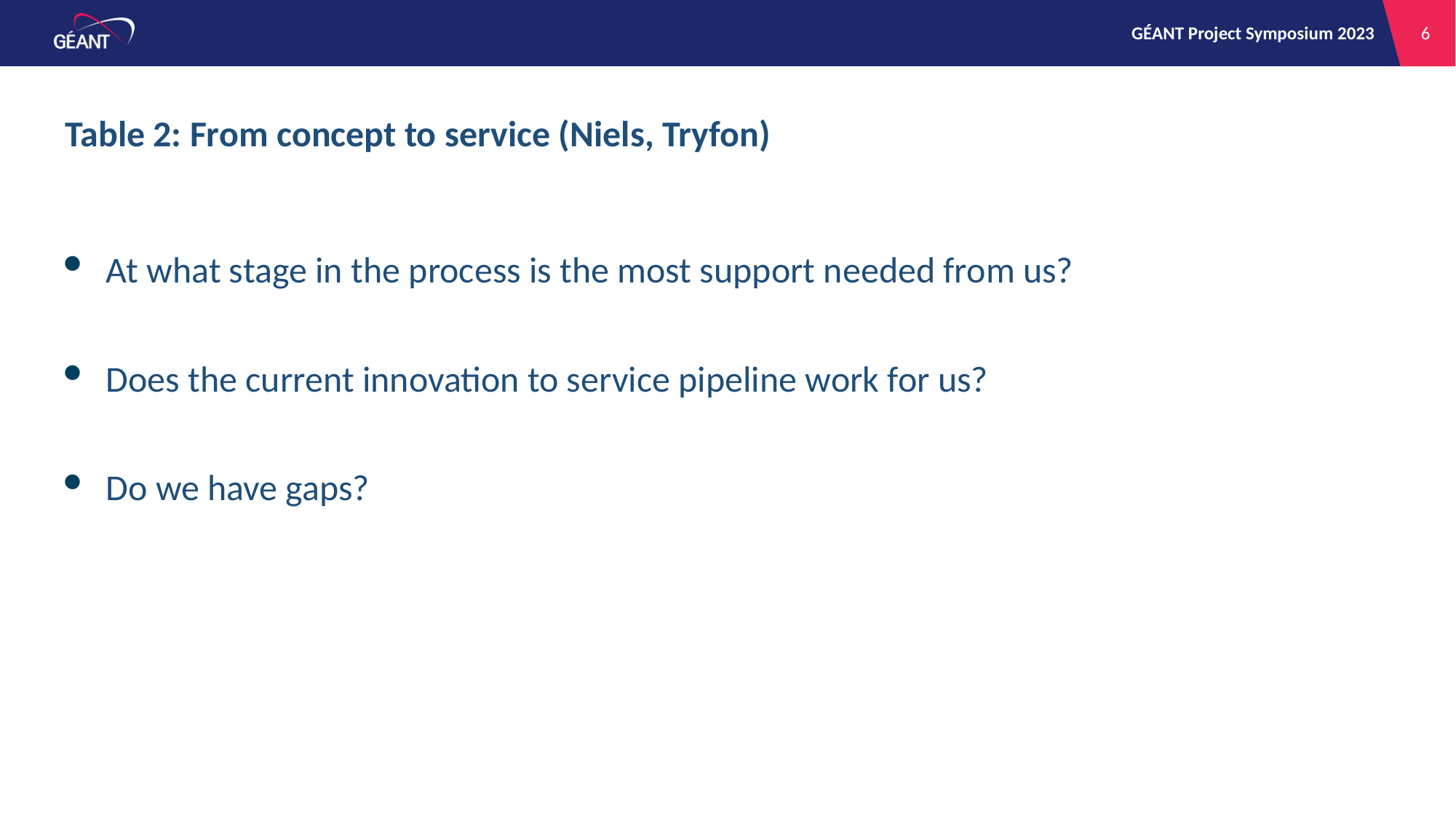

# Table 2: From concept to service (Niels, Tryfon)

At what stage in the process is the most support needed from us?

Does the current innovation to service pipeline work for us?

Do we have gaps?